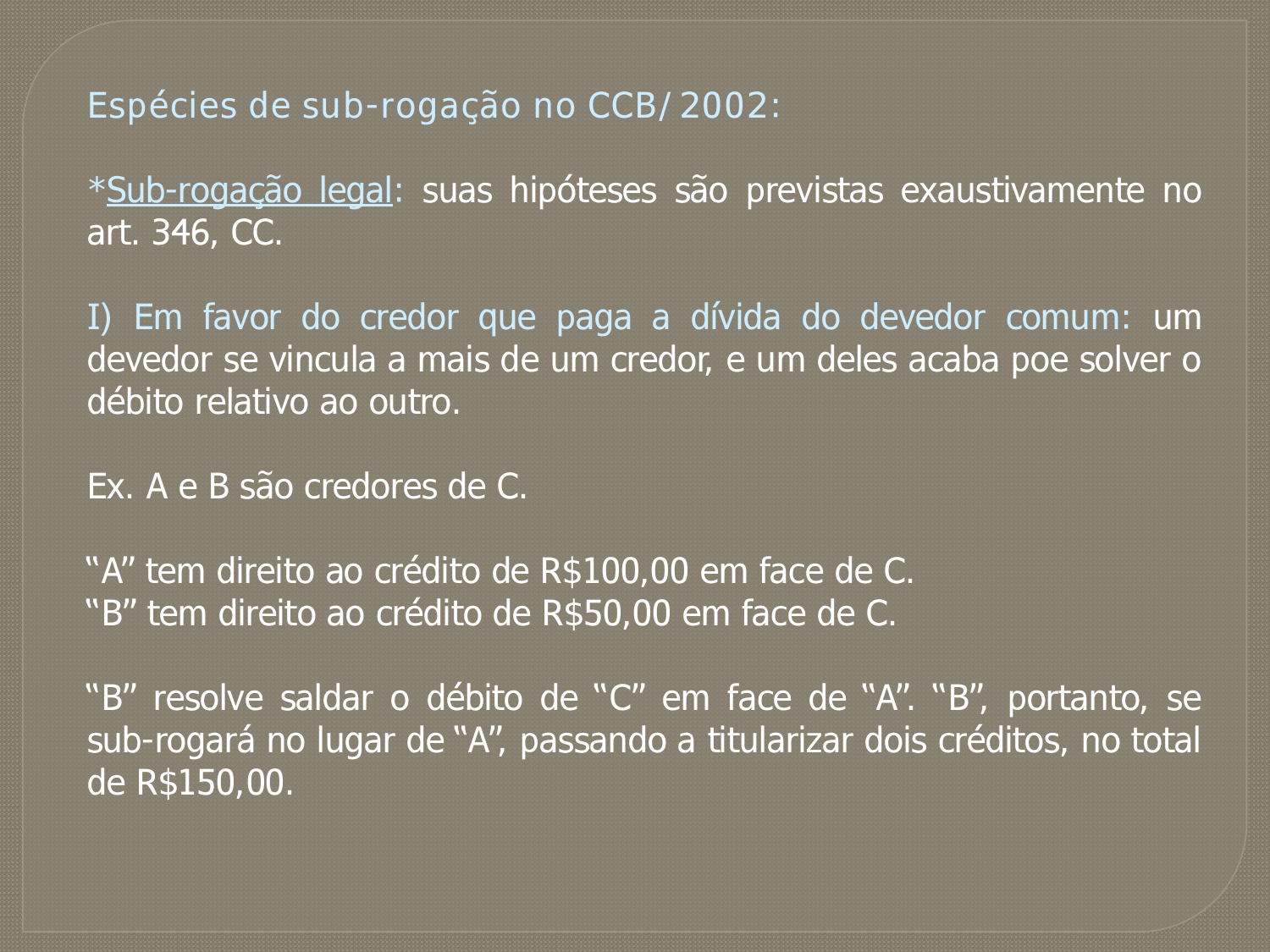

Espécies de sub-rogação no CCB/2002:

*Sub-rogação legal: suas hipóteses são previstas exaustivamente no art. 346, CC.

I) Em favor do credor que paga a dívida do devedor comum: um devedor se vincula a mais de um credor, e um deles acaba poe solver o débito relativo ao outro.

Ex. A e B são credores de C.

“A” tem direito ao crédito de R$100,00 em face de C.
“B” tem direito ao crédito de R$50,00 em face de C.

“B” resolve saldar o débito de “C” em face de “A”. “B”, portanto, se sub-rogará no lugar de “A”, passando a titularizar dois créditos, no total de R$150,00.